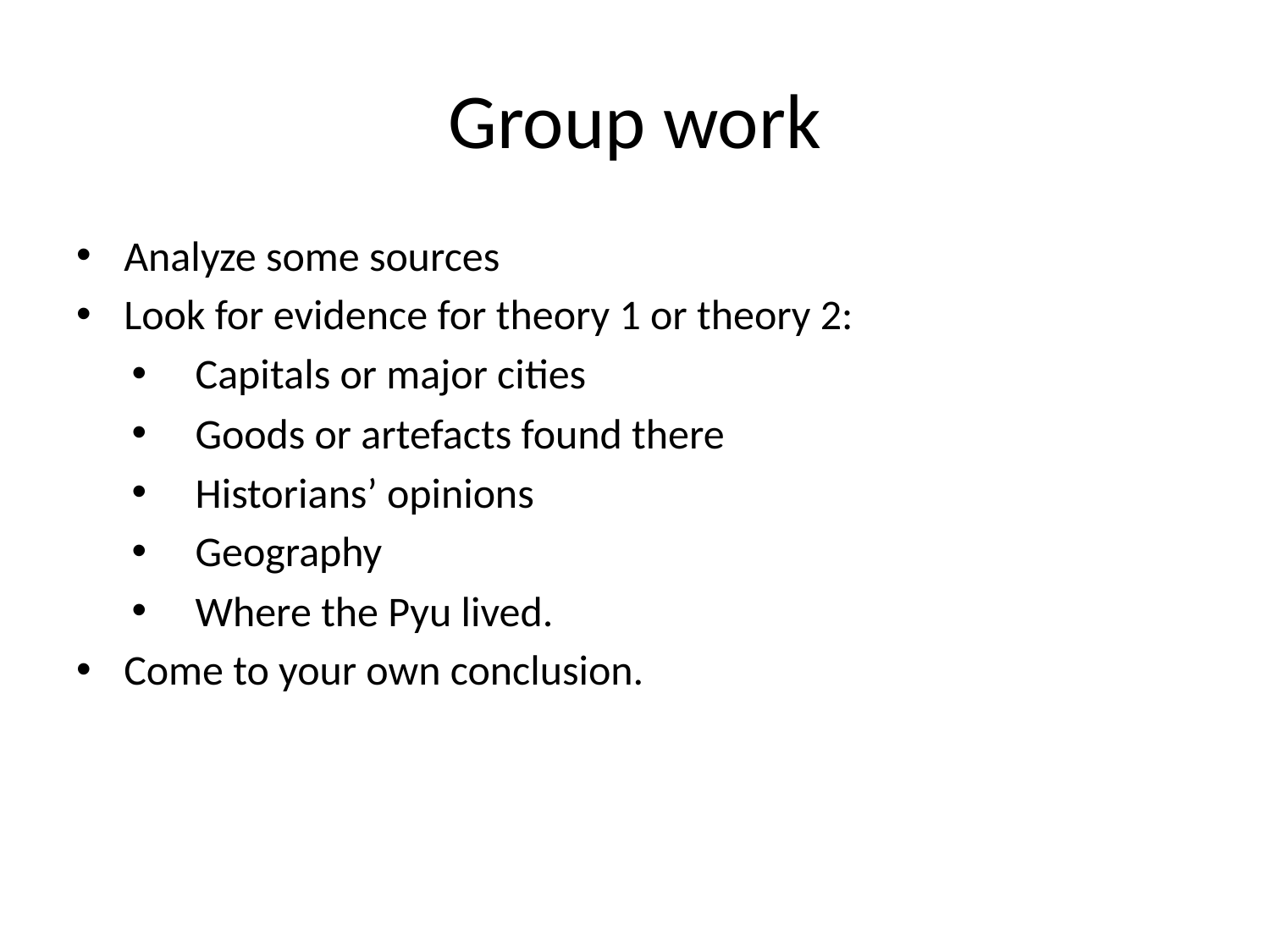

# Group work
Analyze some sources
Look for evidence for theory 1 or theory 2:
Capitals or major cities
Goods or artefacts found there
Historians’ opinions
Geography
Where the Pyu lived.
Come to your own conclusion.